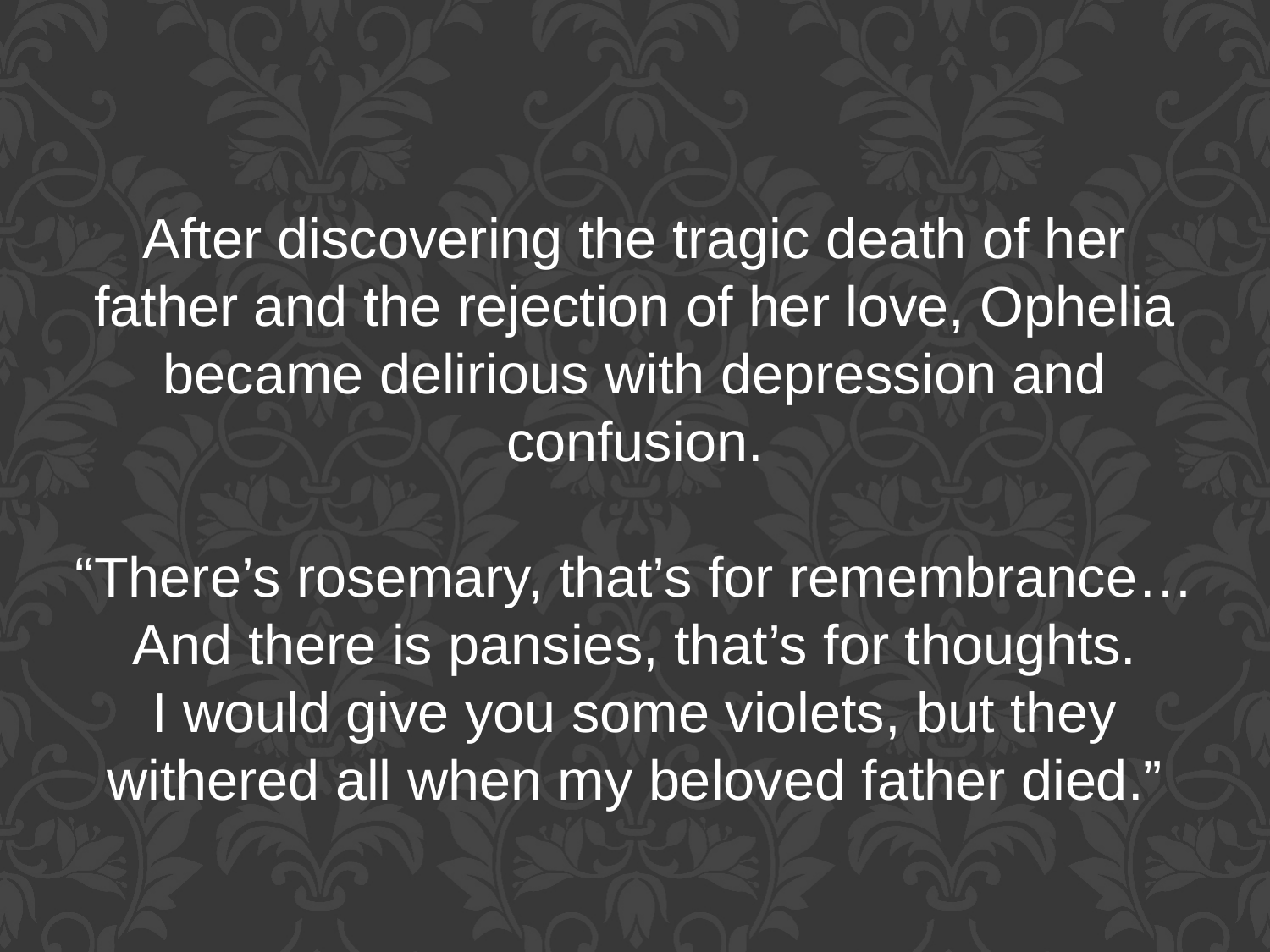

After discovering the tragic death of her father and the rejection of her love, Ophelia became delirious with depression and confusion.

“There’s rosemary, that’s for remembrance…
And there is pansies, that’s for thoughts.
I would give you some violets, but they withered all when my beloved father died.”